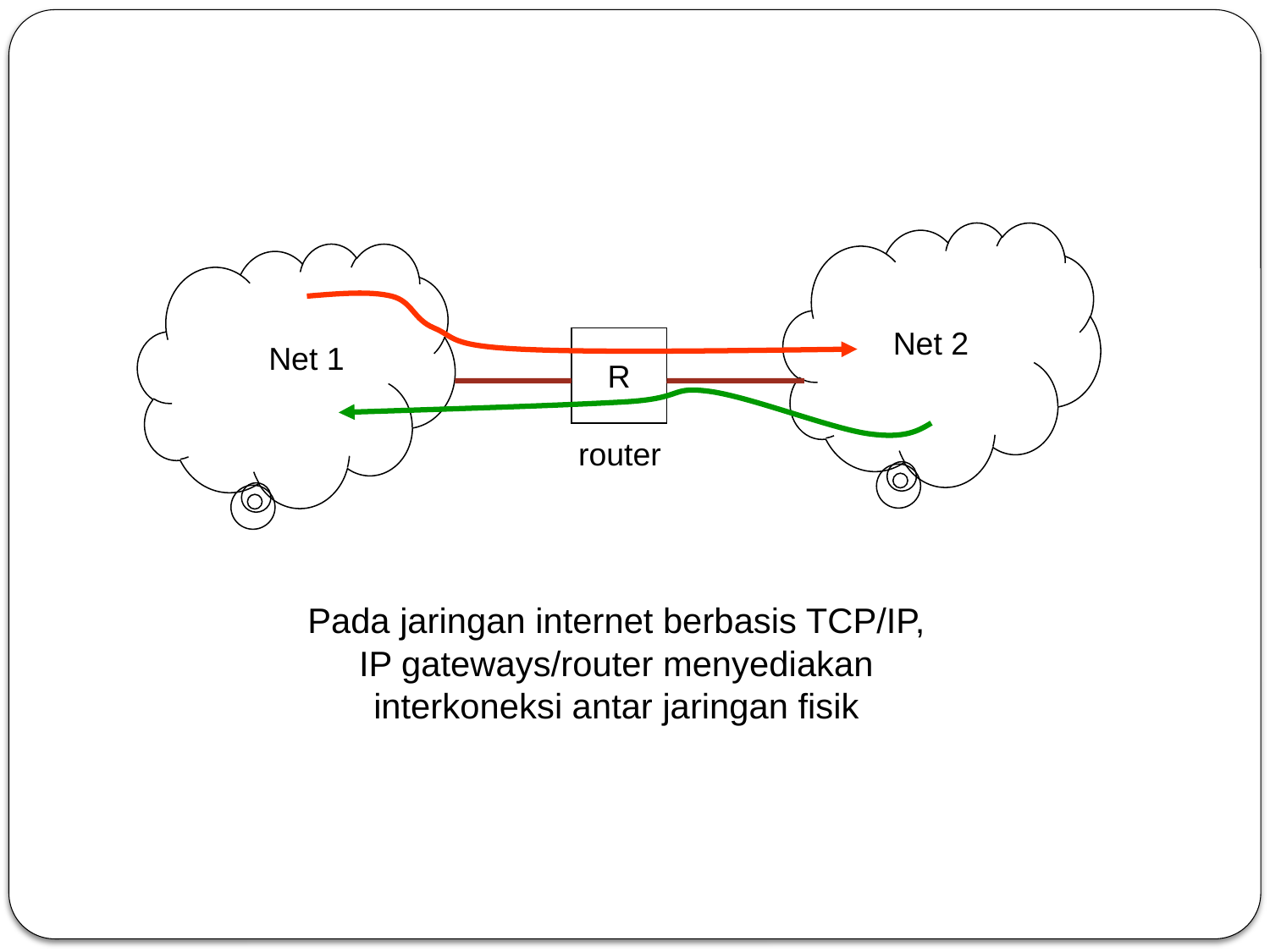

Net 2
R
Net 1

router
Pada jaringan internet berbasis TCP/IP,
IP gateways/router menyediakan
interkoneksi antar jaringan fisik